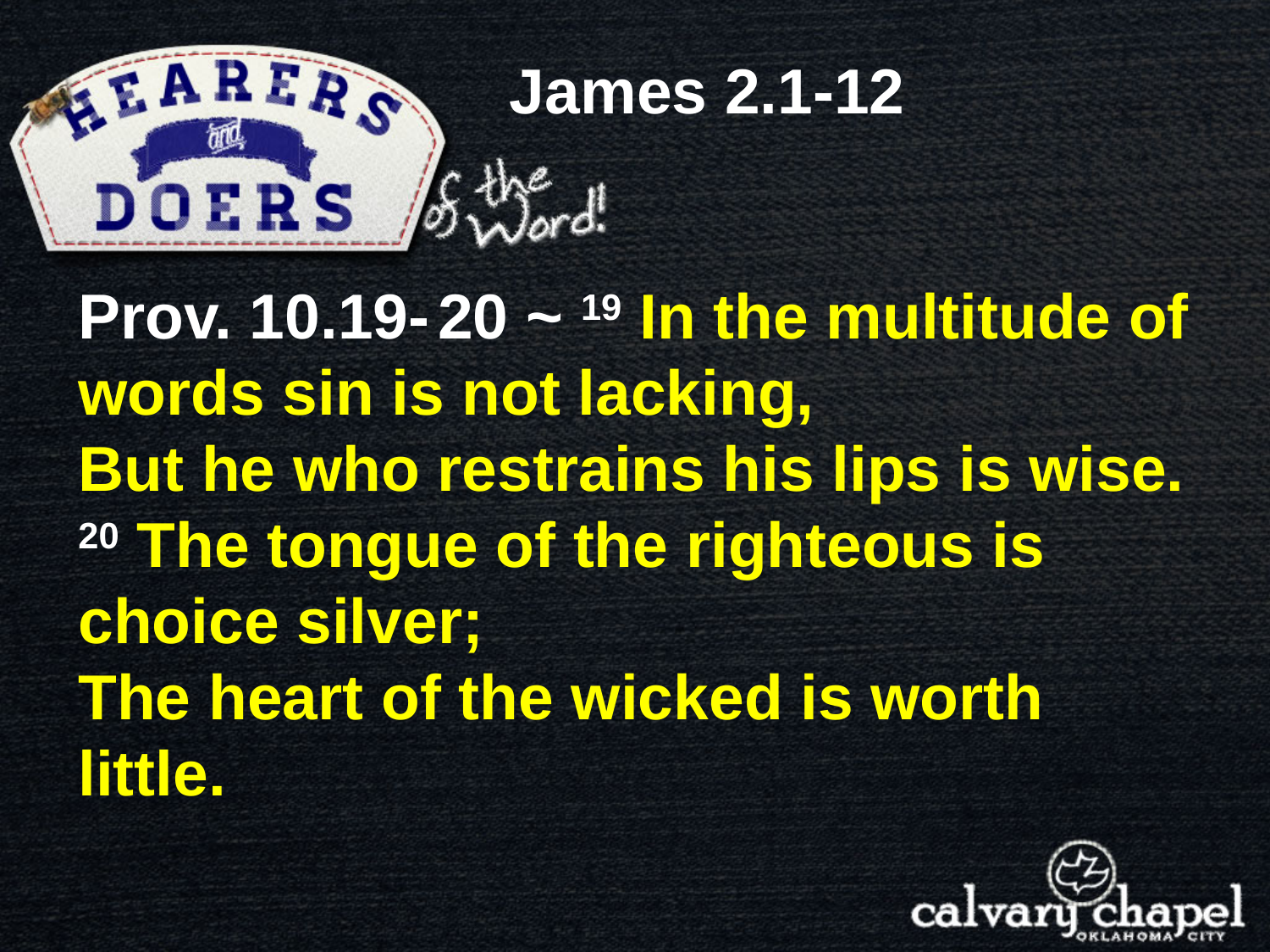

James 2.1-12
Prov. 10.19- 20 ~ 19 In the multitude of words sin is not lacking,
But he who restrains his lips is wise.
20 The tongue of the righteous is choice silver;
The heart of the wicked is worth little.